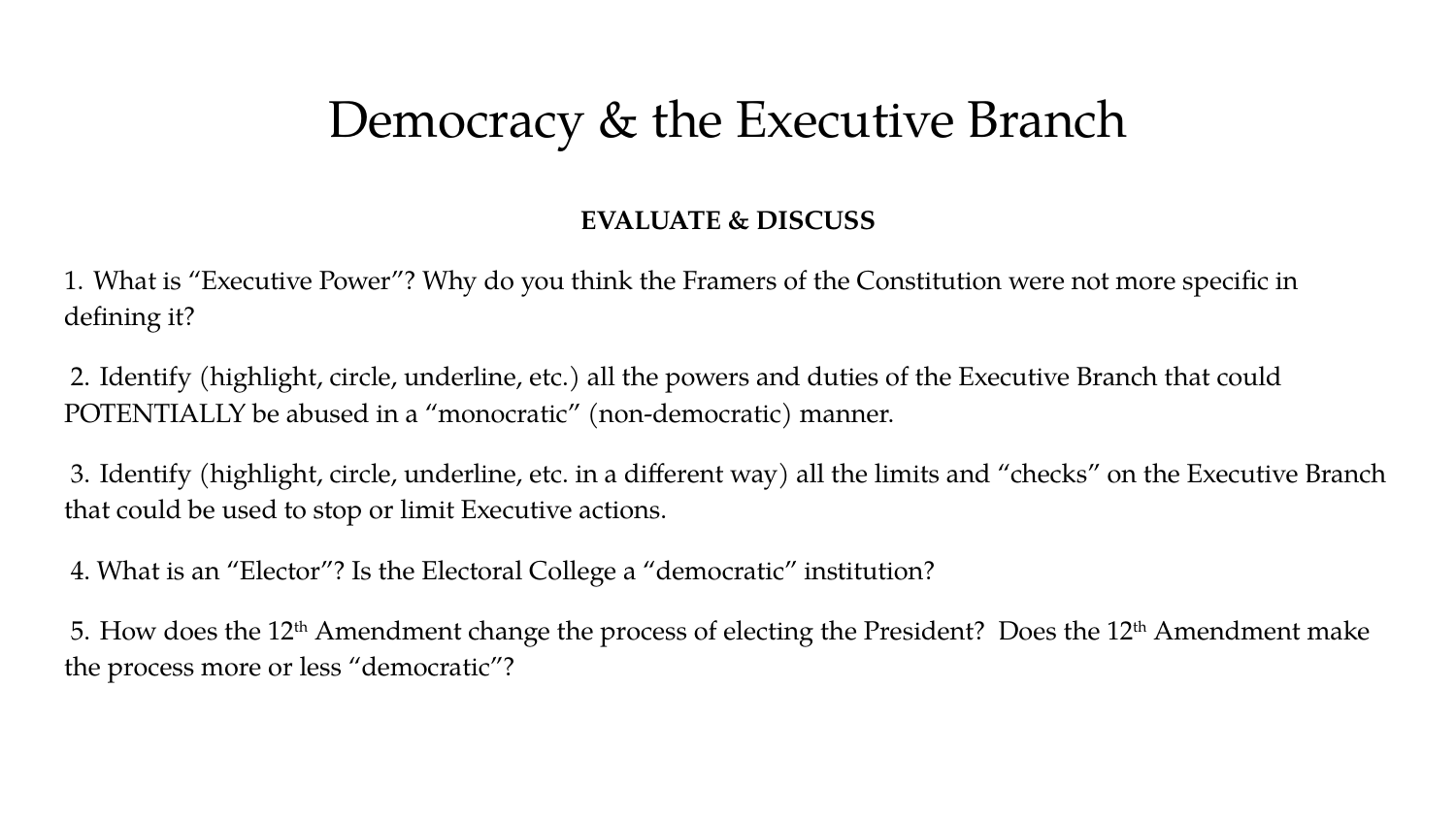

# Democracy & the Executive Branch

EVALUATE & DISCUSS
1.   What is “Executive Power”? Why do you think the Framers of the Constitution were not more specific in defining it?
 2.   Identify (highlight, circle, underline, etc.) all the powers and duties of the Executive Branch that could POTENTIALLY be abused in a “monocratic” (non-democratic) manner.
 3.   Identify (highlight, circle, underline, etc. in a different way) all the limits and “checks” on the Executive Branch that could be used to stop or limit Executive actions.
 4.  What is an “Elector”? Is the Electoral College a “democratic” institution?
 5.   How does the 12th Amendment change the process of electing the President?  Does the 12th Amendment make the process more or less “democratic”?